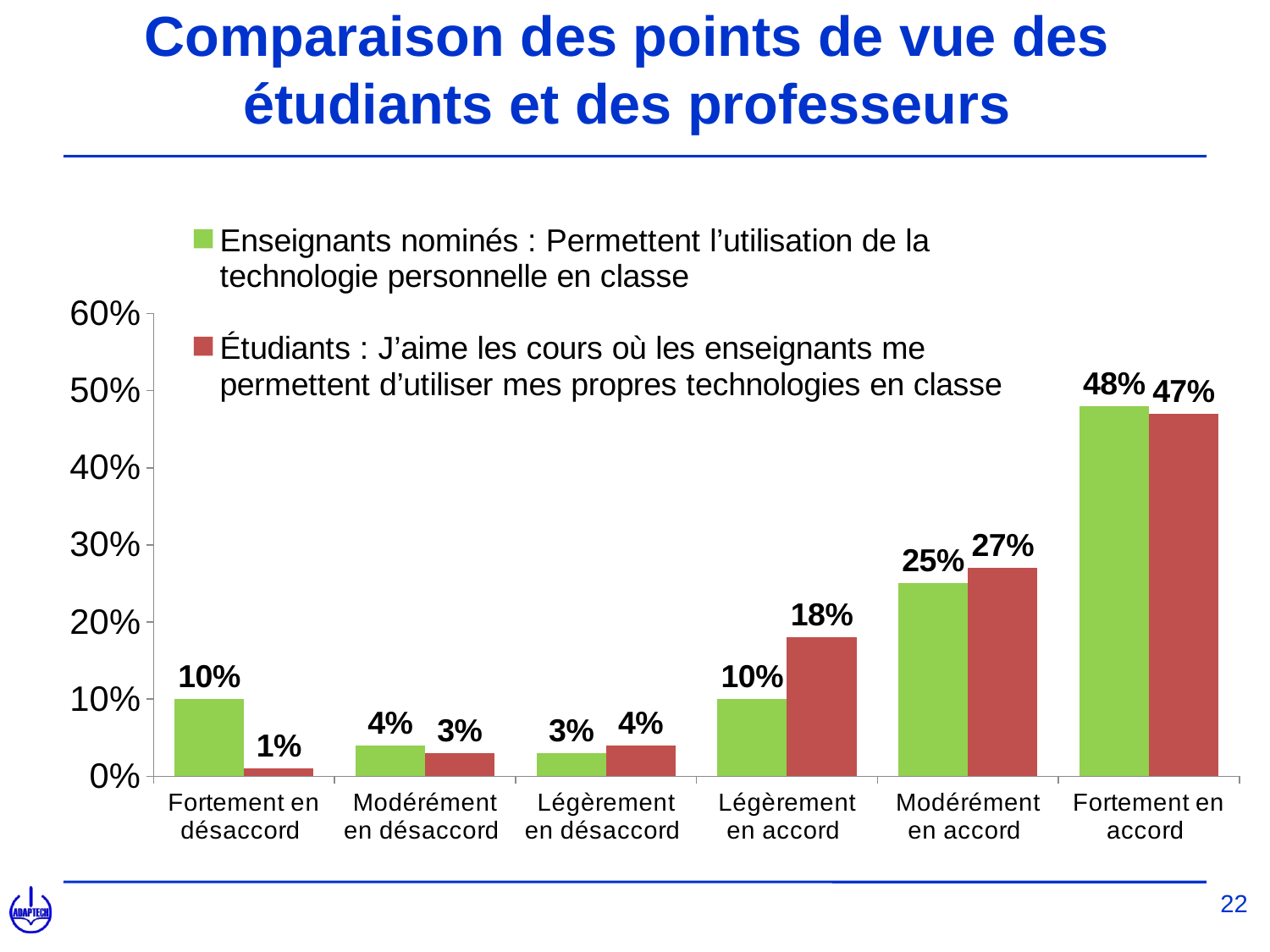

# Comparaison des points de vue des étudiants et des professeurs

### Chart

| Category | Enseignants nominés : Permettent l’utilisation de la technologie personnelle en classe | Étudiants : J’aime les cours où les enseignants me permettent d’utiliser mes propres technologies en classe |
|---|---|---|
| Fortement en désaccord  | 0.1 | 0.01 |
| Modérément en désaccord  | 0.04 | 0.03 |
| Légèrement en désaccord  | 0.03 | 0.04 |
| Légèrement en accord  | 0.1 | 0.18 |
| Modérément en accord  | 0.25 | 0.27 |
| Fortement en accord  | 0.48 | 0.47 |
22